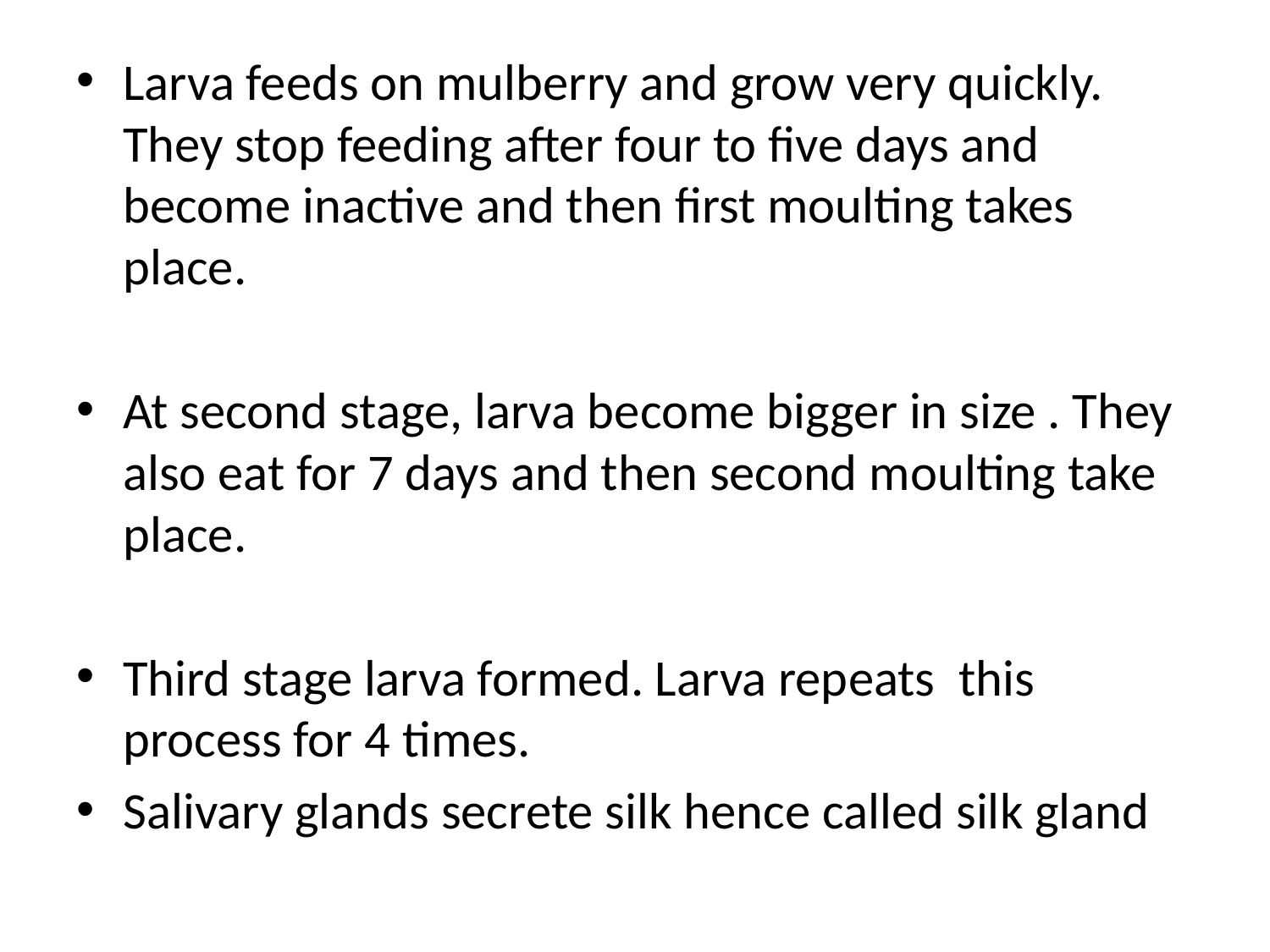

Larva feeds on mulberry and grow very quickly. They stop feeding after four to five days and become inactive and then first moulting takes place.

At second stage, larva become bigger in size . They also eat for 7 days and then second moulting take place.

Third stage larva formed. Larva repeats  this process for 4 times.
Salivary glands secrete silk hence called silk gland